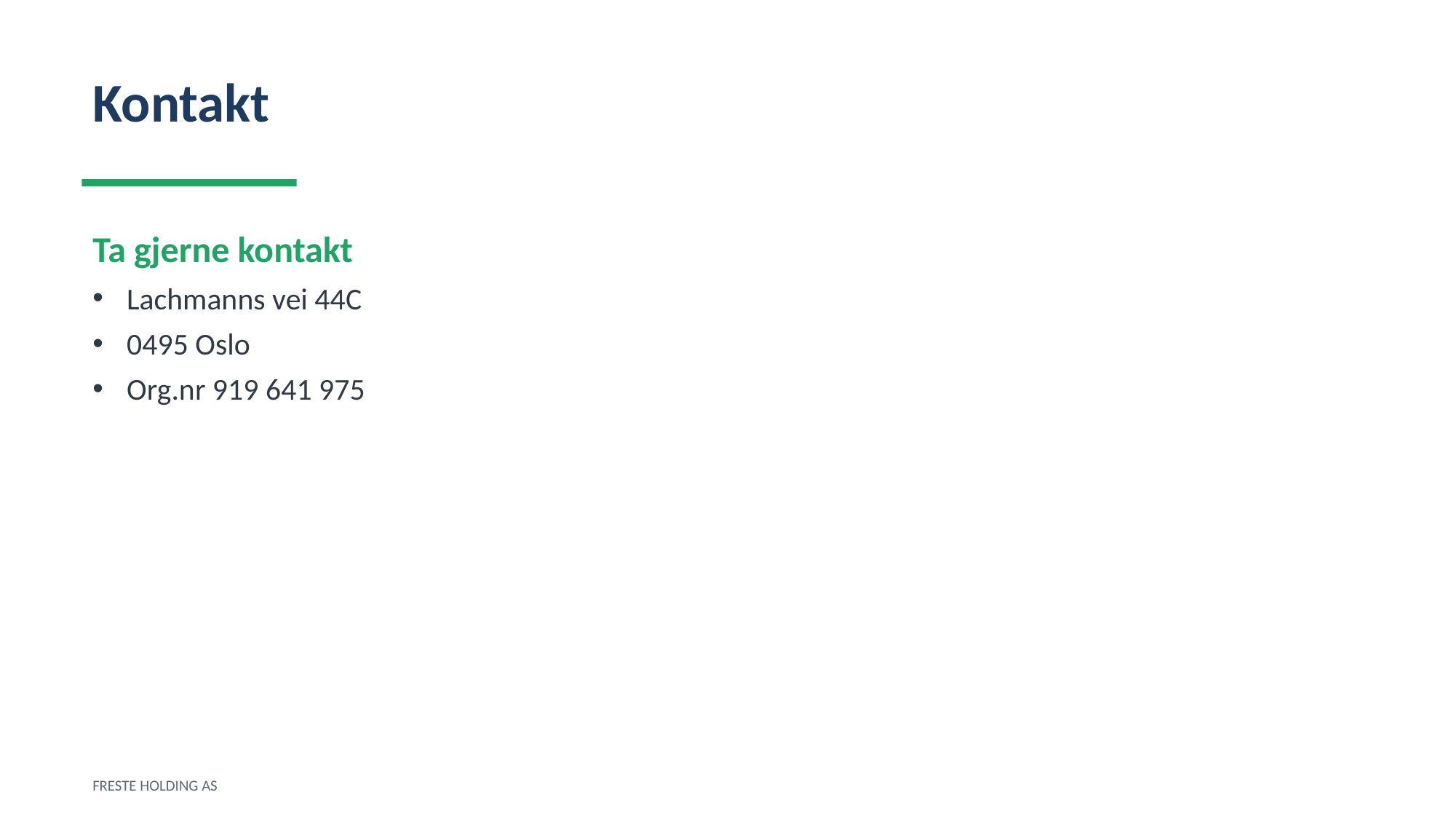

Kontakt

Ta gjerne kontakt
Lachmanns vei 44C
0495 Oslo
Org.nr 919 641 975
FRESTE HOLDING AS